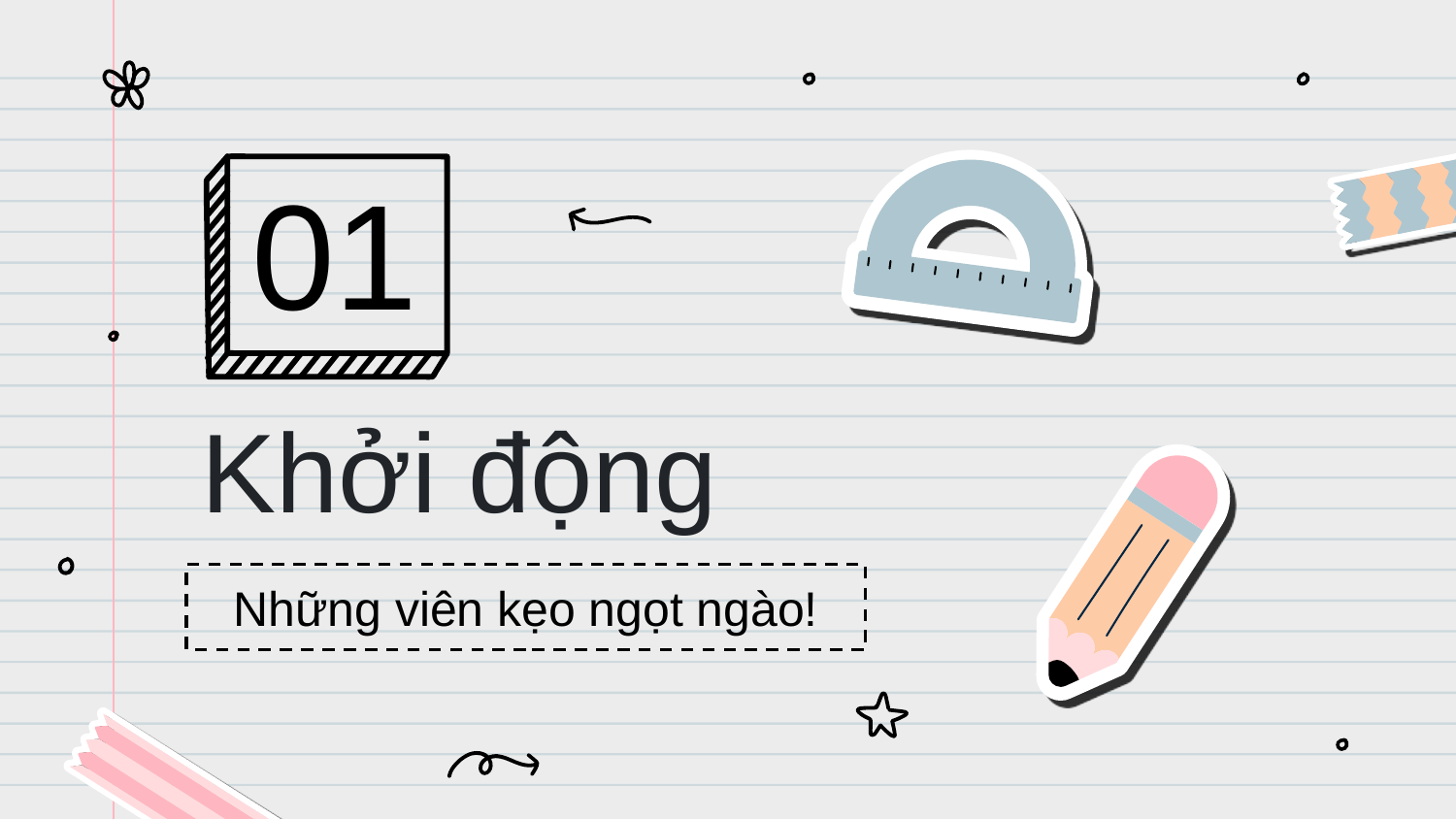

01
# Khởi động

Những viên kẹo ngọt ngào!